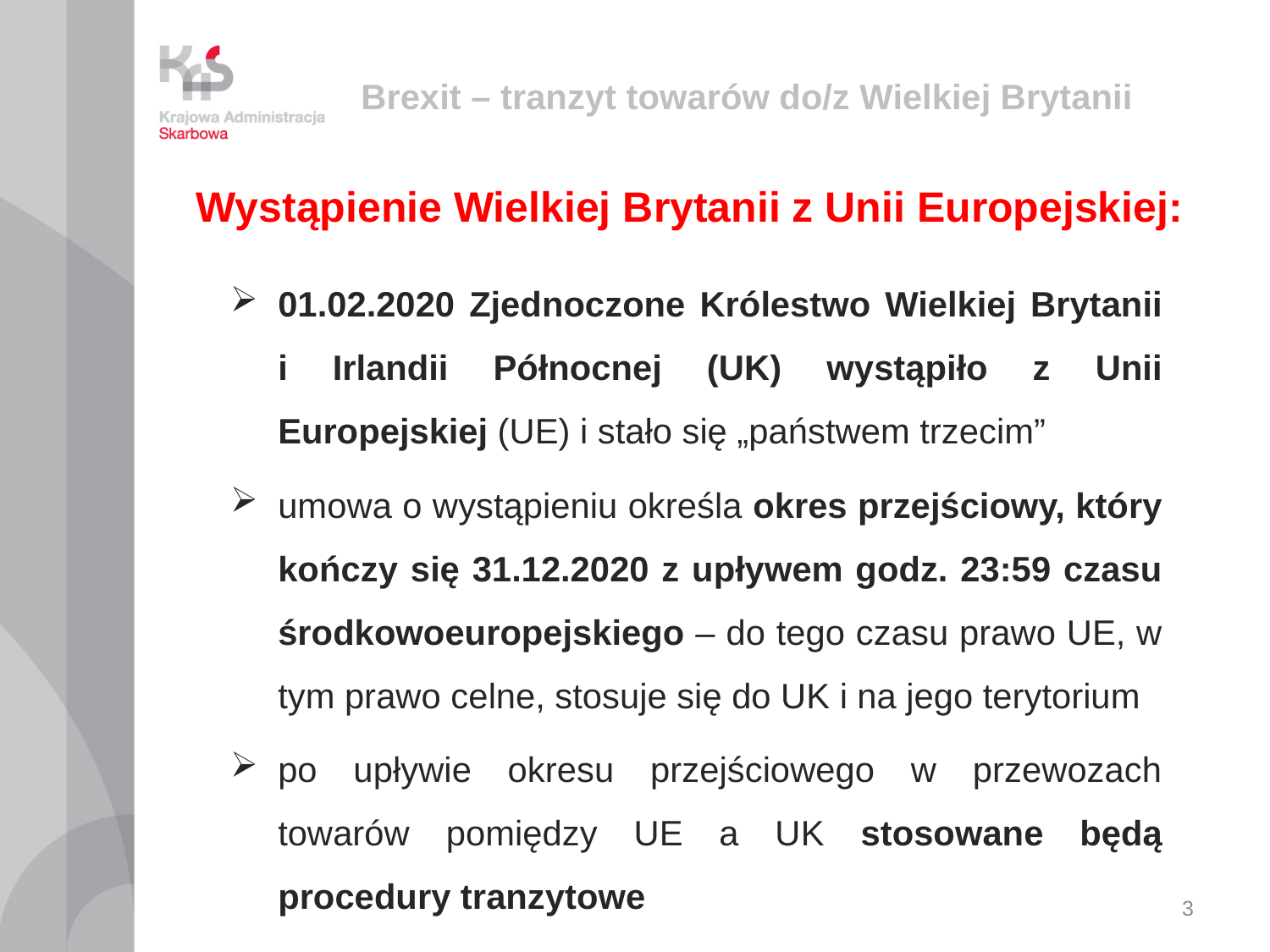

# Brexit – tranzyt towarów do/z Wielkiej Brytanii
Wystąpienie Wielkiej Brytanii z Unii Europejskiej:
01.02.2020 Zjednoczone Królestwo Wielkiej Brytanii i Irlandii Północnej (UK) wystąpiło z Unii Europejskiej (UE) i stało się „państwem trzecim”
umowa o wystąpieniu określa okres przejściowy, który kończy się 31.12.2020 z upływem godz. 23:59 czasu środkowoeuropejskiego – do tego czasu prawo UE, w tym prawo celne, stosuje się do UK i na jego terytorium
po upływie okresu przejściowego w przewozach towarów pomiędzy UE a UK stosowane będą procedury tranzytowe
3